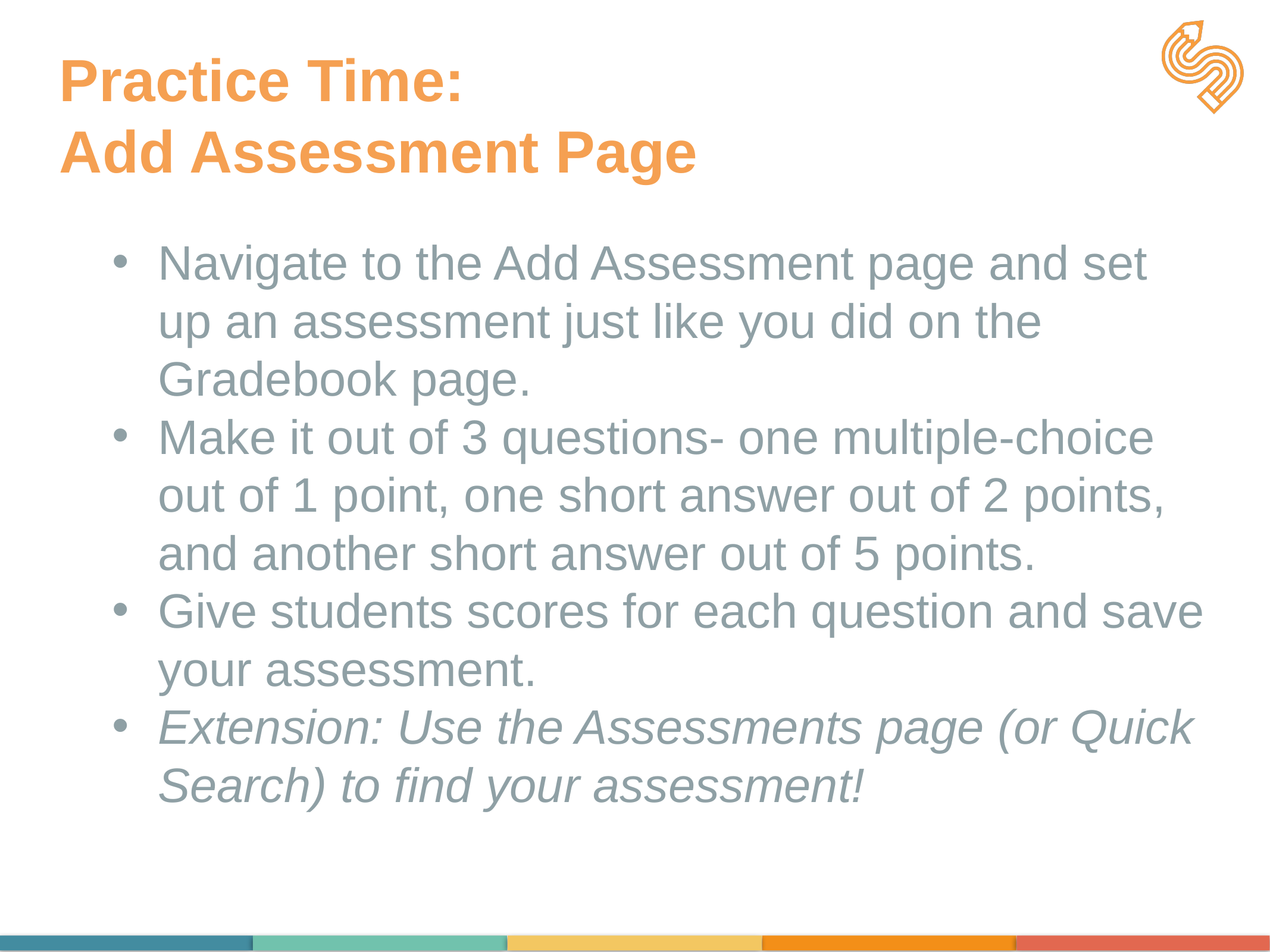

# Practice Time: Add Assessment Page
Navigate to the Add Assessment page and set up an assessment just like you did on the Gradebook page.
Make it out of 3 questions- one multiple-choice out of 1 point, one short answer out of 2 points, and another short answer out of 5 points.​
Give students scores for each question​ and save your assessment.
Extension: Use the Assessments page (or Quick Search) to find your assessment!